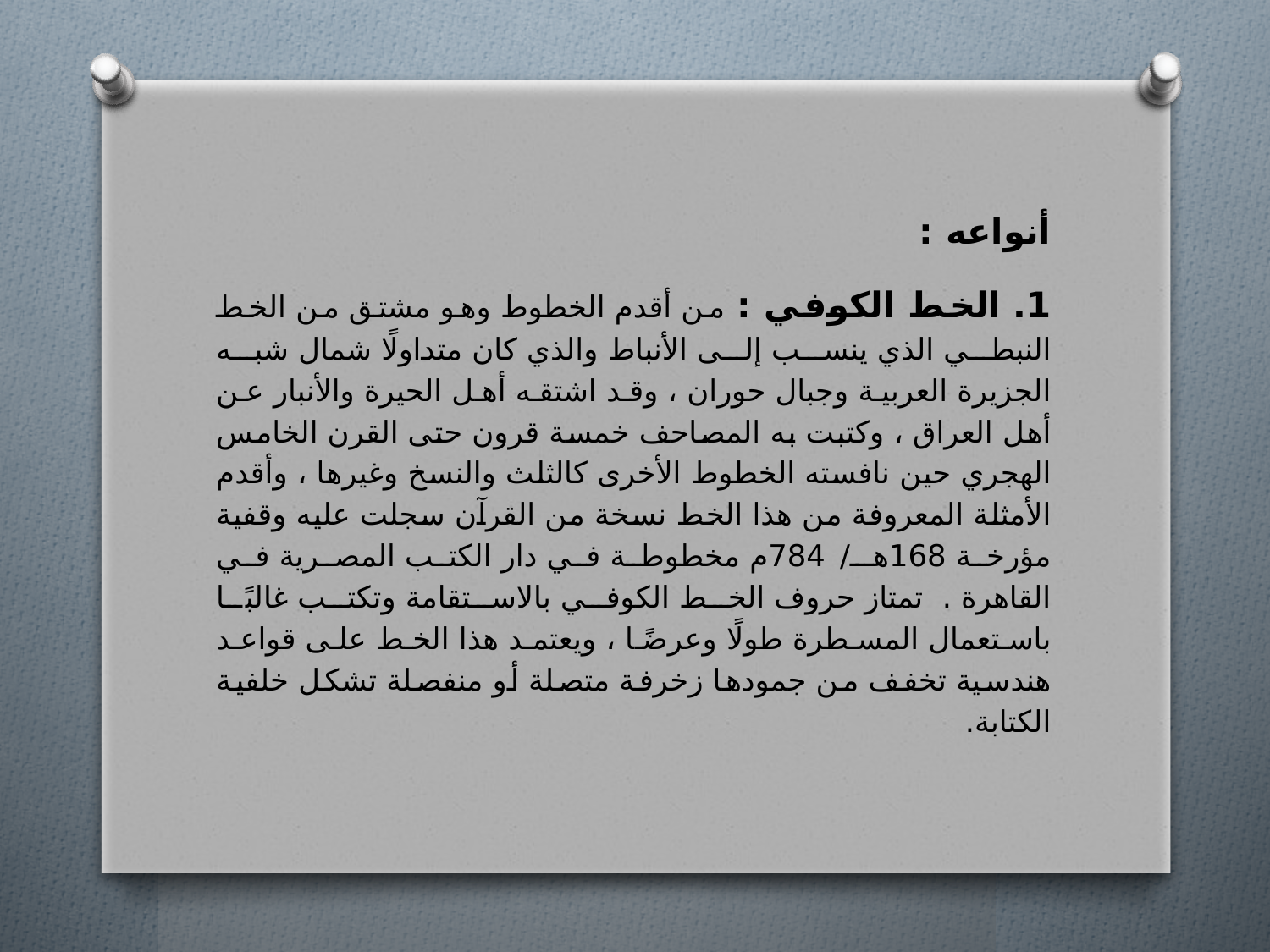

أنواعه :
1. الخط الكوفي : من أقدم الخطوط وهو مشتق من الخط النبطي الذي ينسب إلى الأنباط والذي كان متداولًا شمال شبه الجزيرة العربية وجبال حوران ، وقد اشتقه أهل الحيرة والأنبار عن أهل العراق ، وكتبت به المصاحف خمسة قرون حتى القرن الخامس الهجري حين نافسته الخطوط الأخرى كالثلث والنسخ وغيرها ، وأقدم الأمثلة المعروفة من هذا الخط نسخة من القرآن سجلت عليه وقفية مؤرخة 168هـ/784م مخطوطة في دار الكتب المصرية في القاهرة .  تمتاز حروف الخط الكوفي بالاستقامة وتكتب غالبًا باستعمال المسطرة طولًا وعرضًا ، ويعتمد هذا الخط على قواعد هندسية تخفف من جمودها زخرفة متصلة أو منفصلة تشكل خلفية الكتابة.